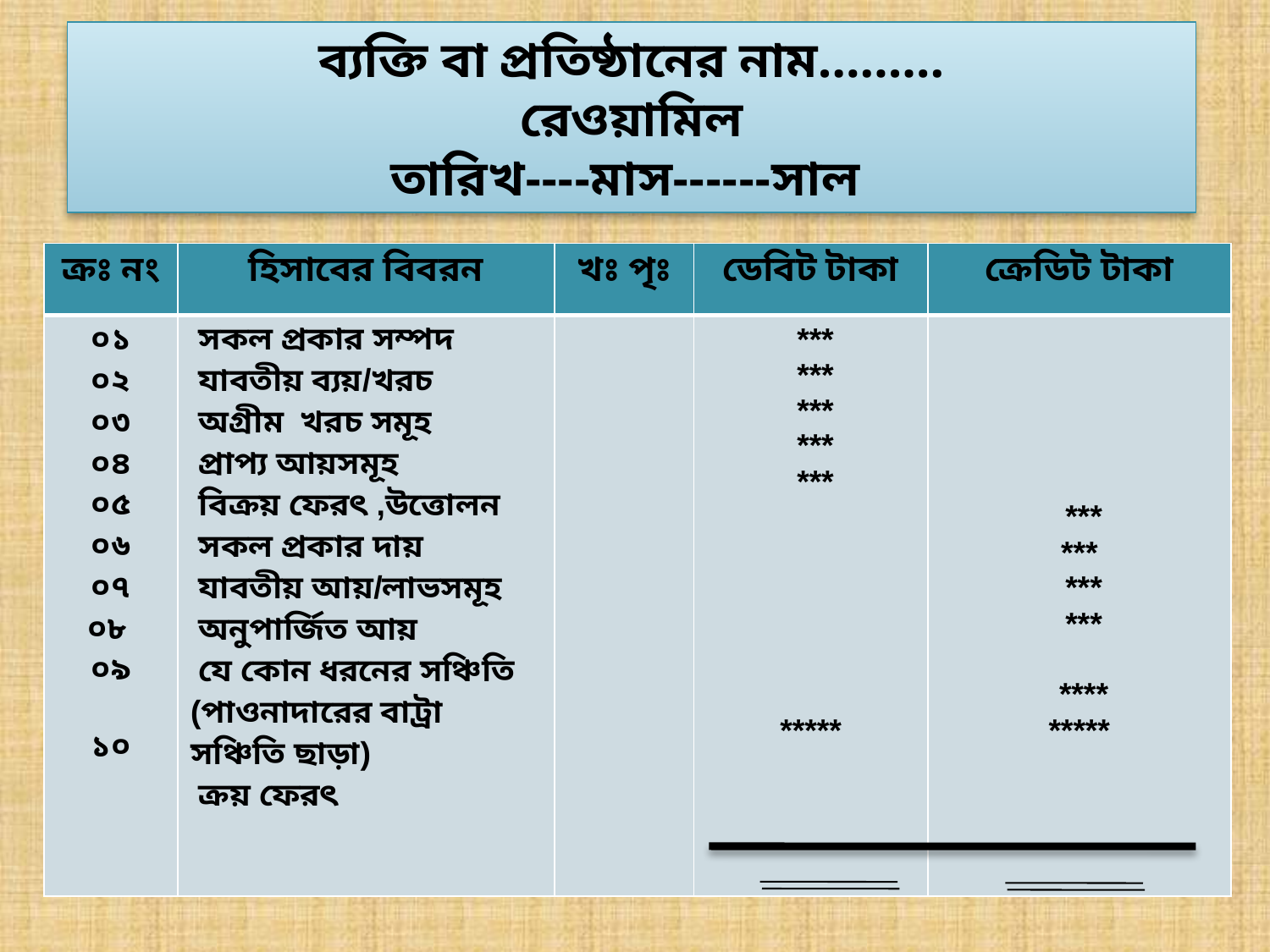

ব্যক্তি বা প্রতিষ্ঠানের নাম………
রেওয়ামিল
তারিখ----মাস------সাল
| ক্রঃ নং | হিসাবের বিবরন | খঃ পৃঃ | ডেবিট টাকা | ক্রেডিট টাকা |
| --- | --- | --- | --- | --- |
| ০১ ০২ ০৩ ০৪ ০৫ ০৬ ০৭ ০৮ ০৯ ১০ | সকল প্রকার সম্পদ যাবতীয় ব্যয়/খরচ অগ্রীম খরচ সমূহ প্রাপ্য আয়সমূহ বিক্রয় ফেরৎ ,উত্তোলন সকল প্রকার দায় যাবতীয় আয়/লাভসমূহ অনুপার্জিত আয় যে কোন ধরনের সঞ্চিতি (পাওনাদারের বাট্রা সঞ্চিতি ছাড়া) ক্রয় ফেরৎ |  | \*\*\* \*\*\* \*\*\* \*\*\* \*\*\* \*\*\*\*\* | \*\*\* \*\*\* \*\*\* \*\*\* \*\*\*\* \*\*\*\*\* |